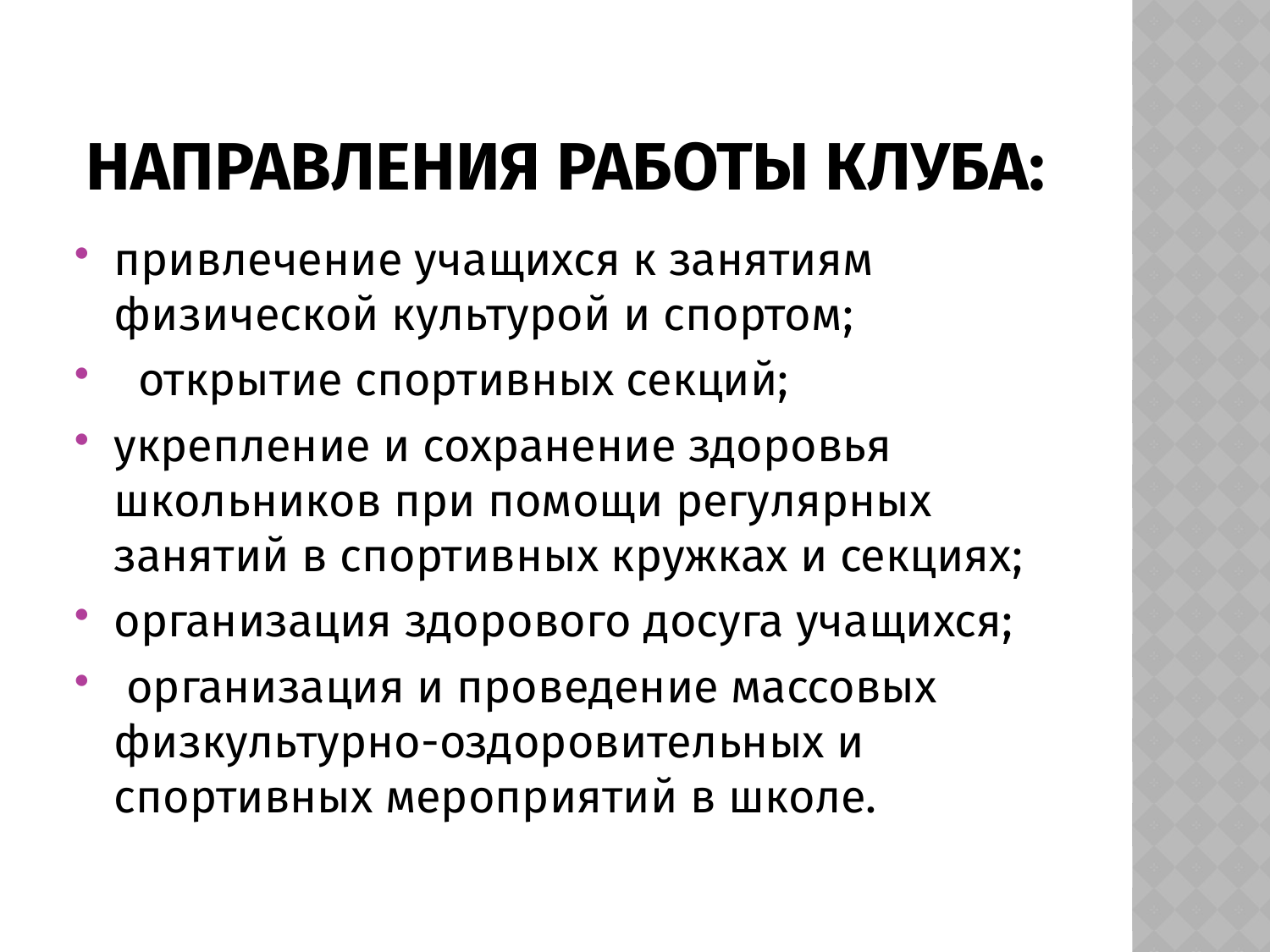

# направления работы клуба:
привлечение учащихся к занятиям физической культурой и спортом;
  открытие спортивных секций;
укрепление и сохранение здоровья школьников при помощи регулярных занятий в спортивных кружках и секциях;
организация здорового досуга учащихся;
 организация и проведение массовых физкультурно-оздоровительных и спортивных мероприятий в школе.